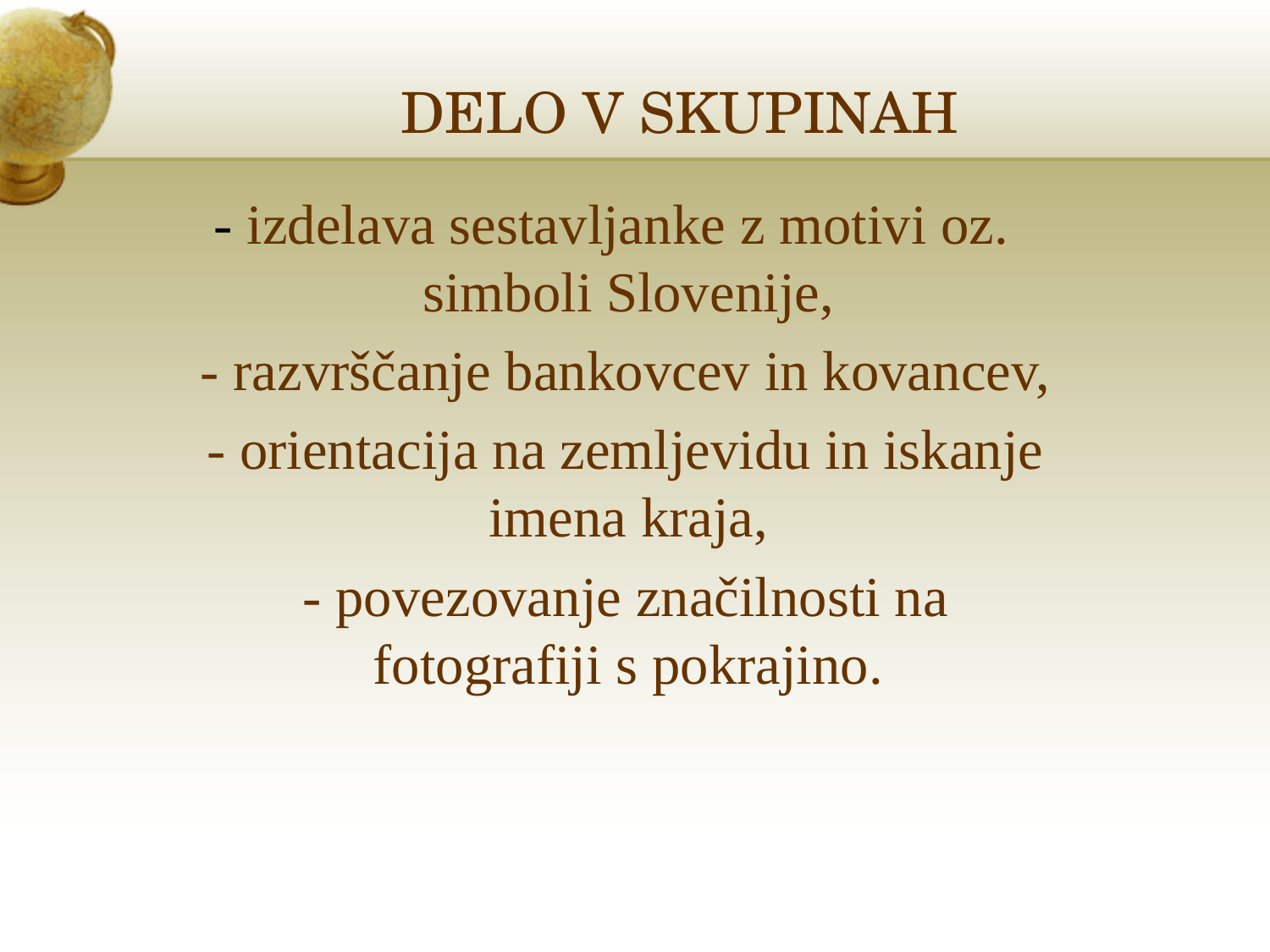

# DELO V SKUPINAH
 - izdelava sestavljanke z motivi oz. simboli Slovenije,
   - razvrščanje bankovcev in kovancev,
   - orientacija na zemljevidu in iskanje imena kraja,
   - povezovanje značilnosti na fotografiji s pokrajino.